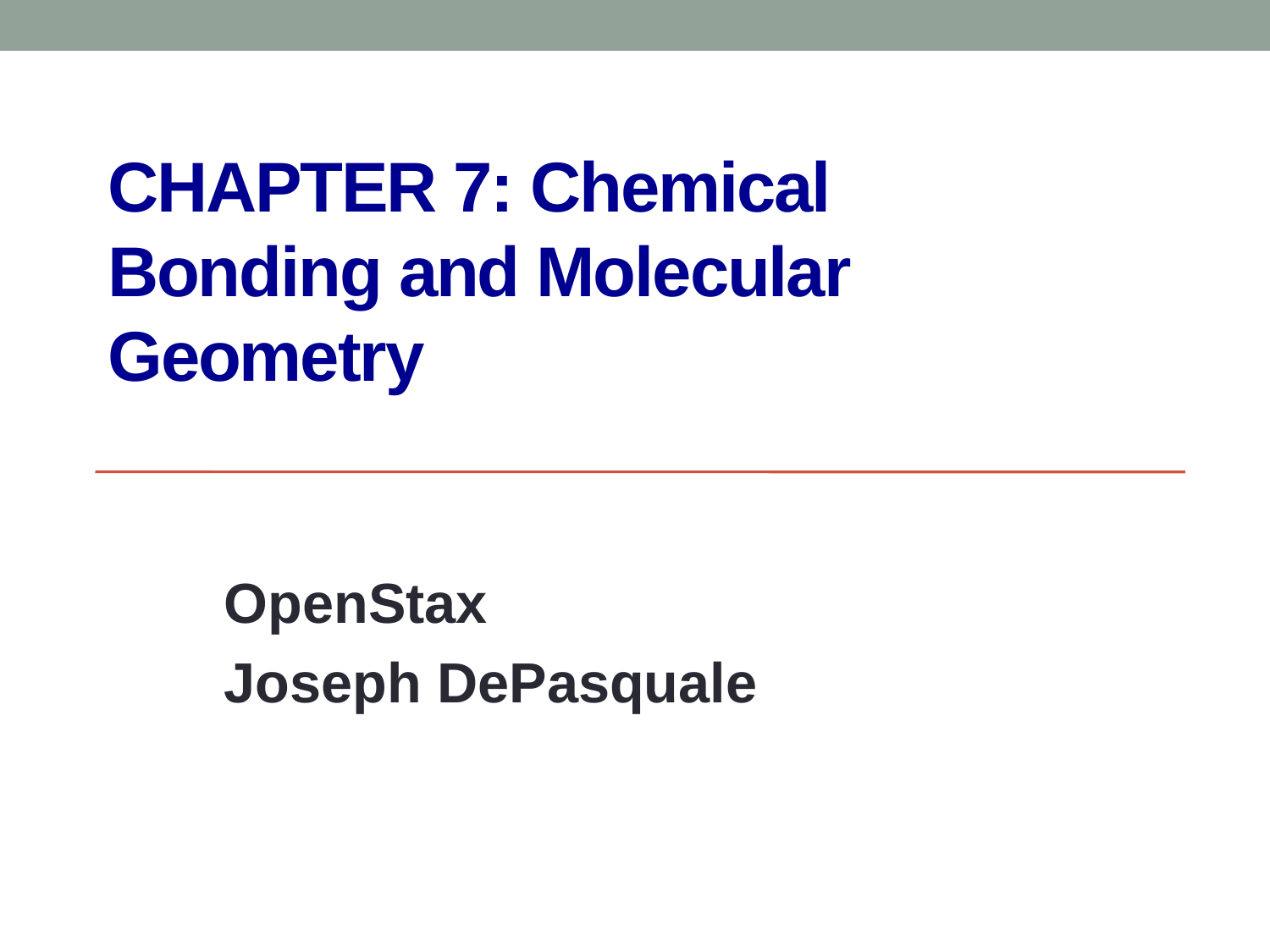

# CHAPTER 7: Chemical Bonding and Molecular Geometry
OpenStax
Joseph DePasquale